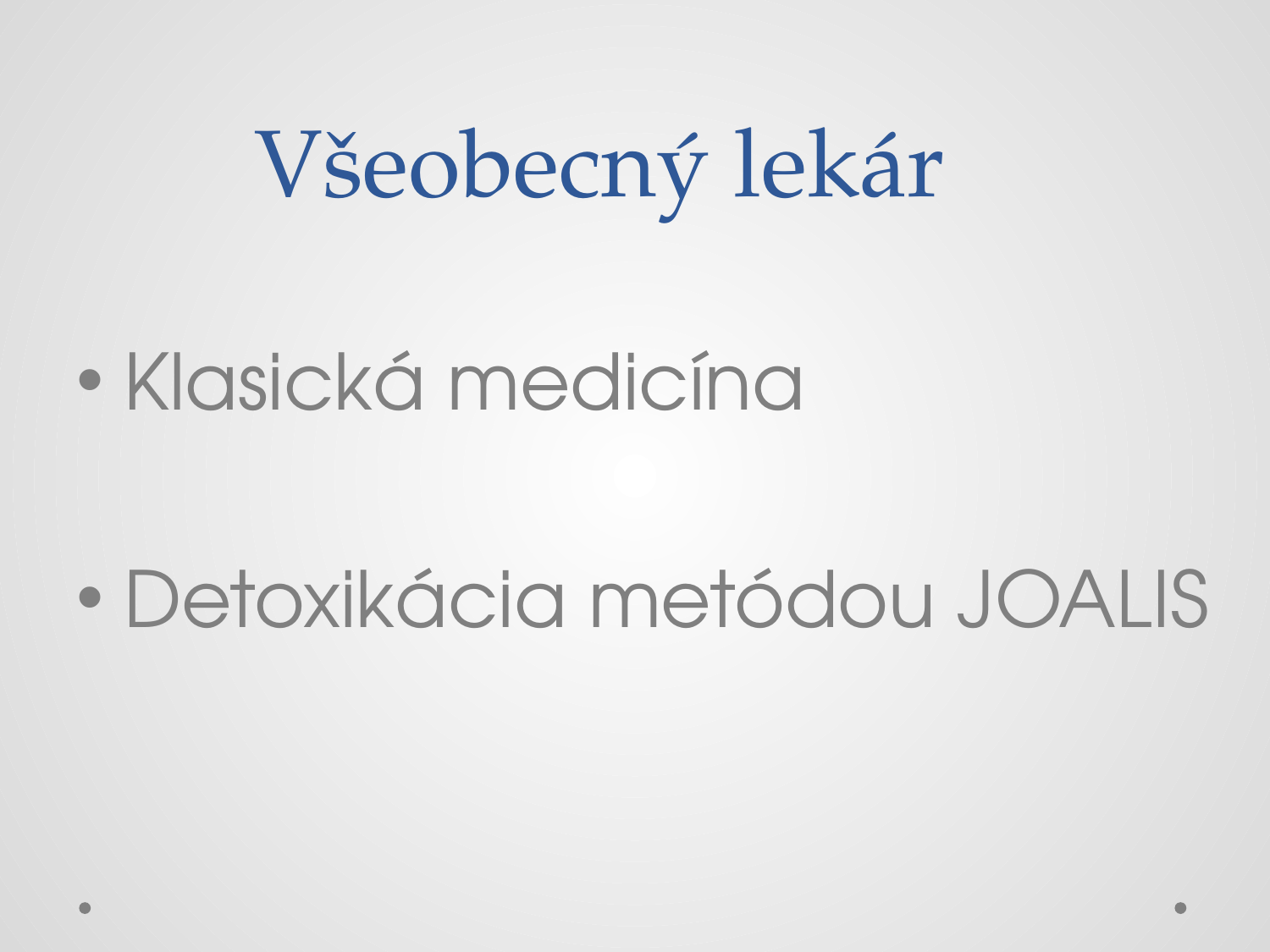

# Všeobecný lekár
Klasická medicína

Detoxikácia metódou JOALIS